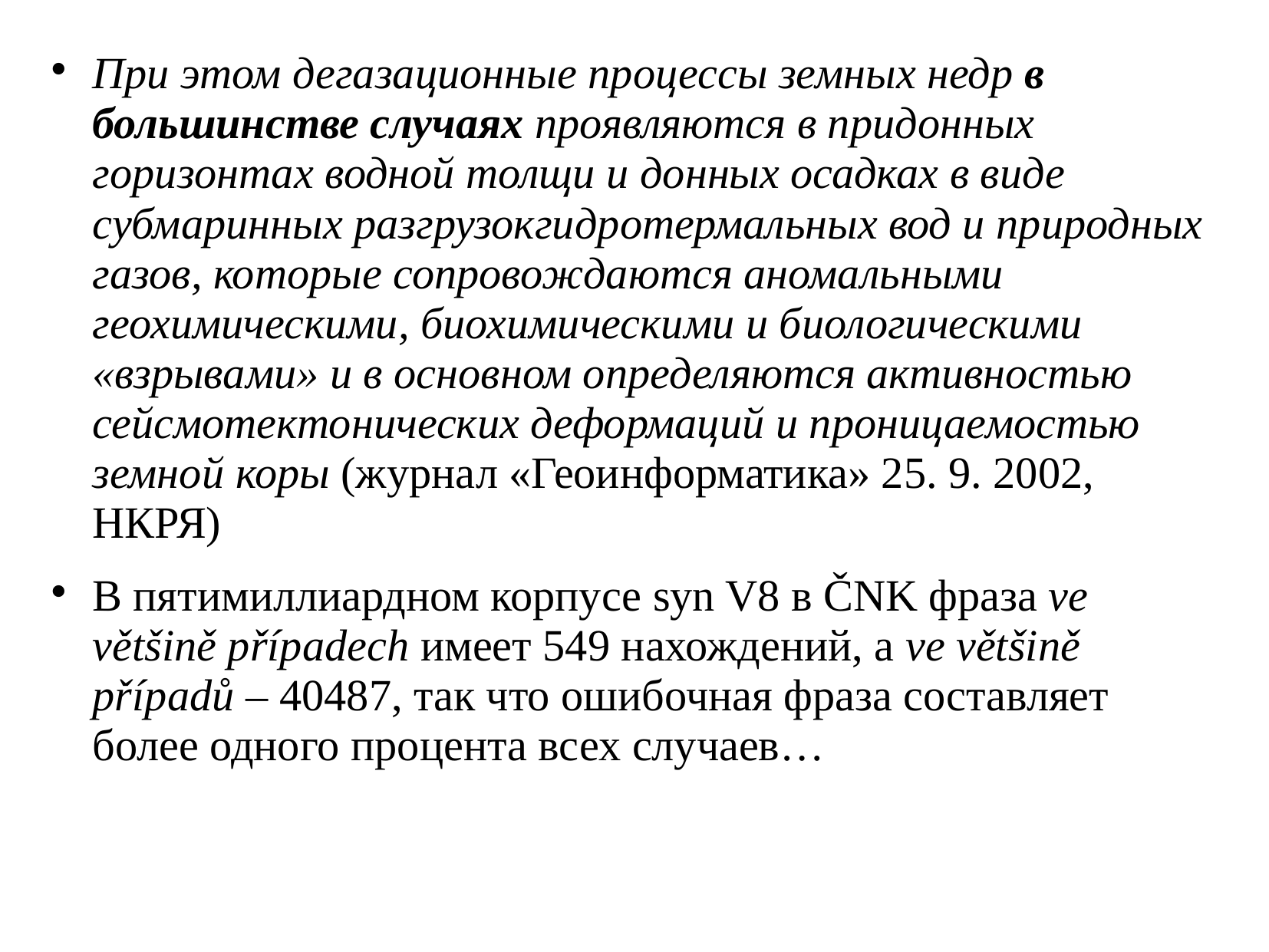

# При этом дегазационные процессы земных недр в большинстве случаях проявляются в придонных горизонтах водной толщи и донных осадках в виде субмаринных разгрузокгидротермальных вод и природных газов, которые сопровождаются аномальными геохимическими, биохимическими и биологическими «взрывами» и в основном определяются активностью сейсмотектонических деформаций и проницаемостью земной коры (журнал «Геоинформатика» 25. 9. 2002, НКРЯ)
В пятимиллиардном корпусе syn V8 в ČNK фраза ve většině případech имеет 549 нахождений, а ve většině případů – 40487, так что ошибочная фраза составляет более одного процента всех случаев…